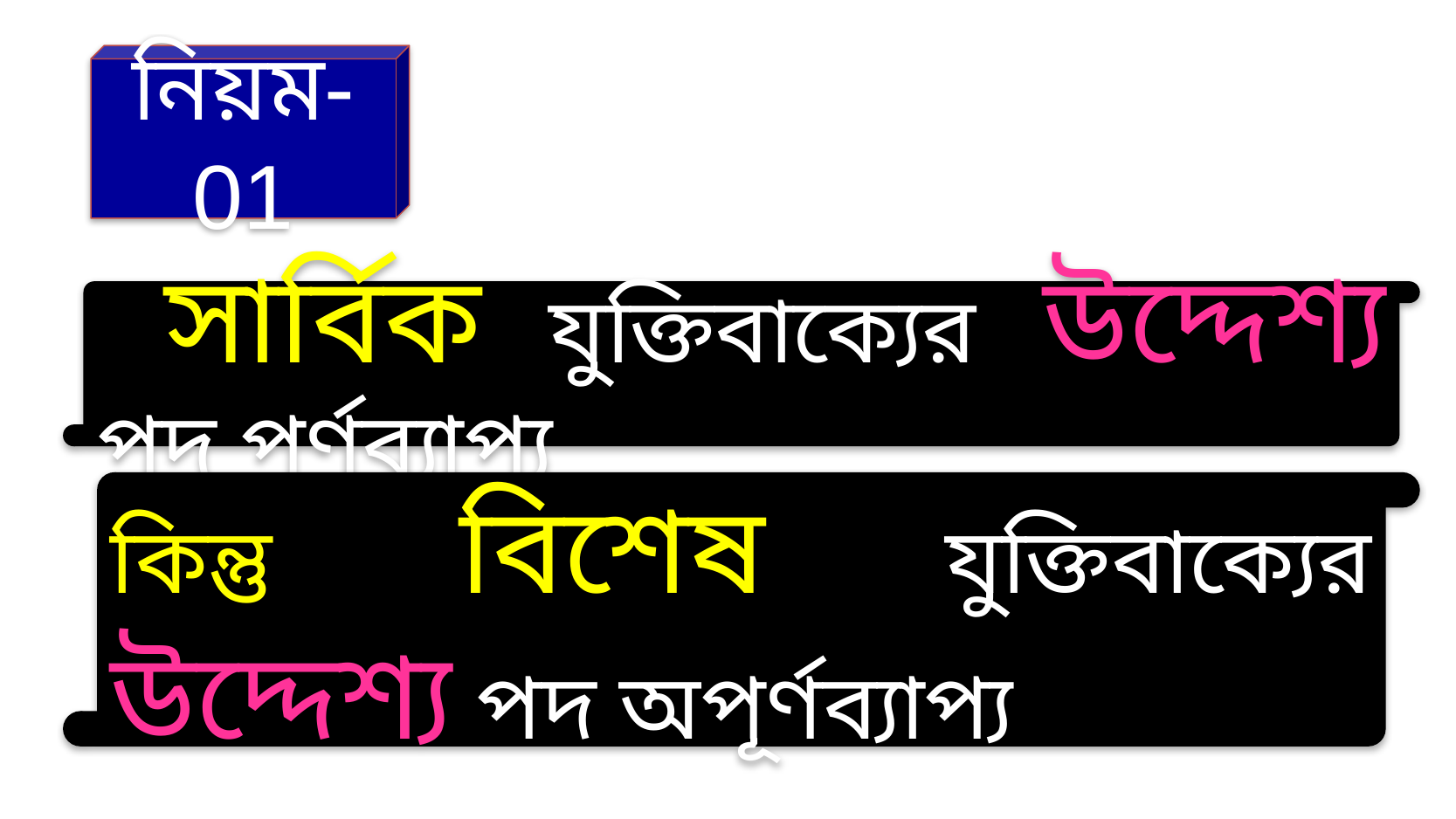

নিয়ম-01
 সার্বিক যুক্তিবাক্যের উদ্দেশ্য পদ পূর্ণব্যাপ্য
কিন্তু বিশেষ যুক্তিবাক্যের উদ্দেশ্য পদ অপূর্ণব্যাপ্য